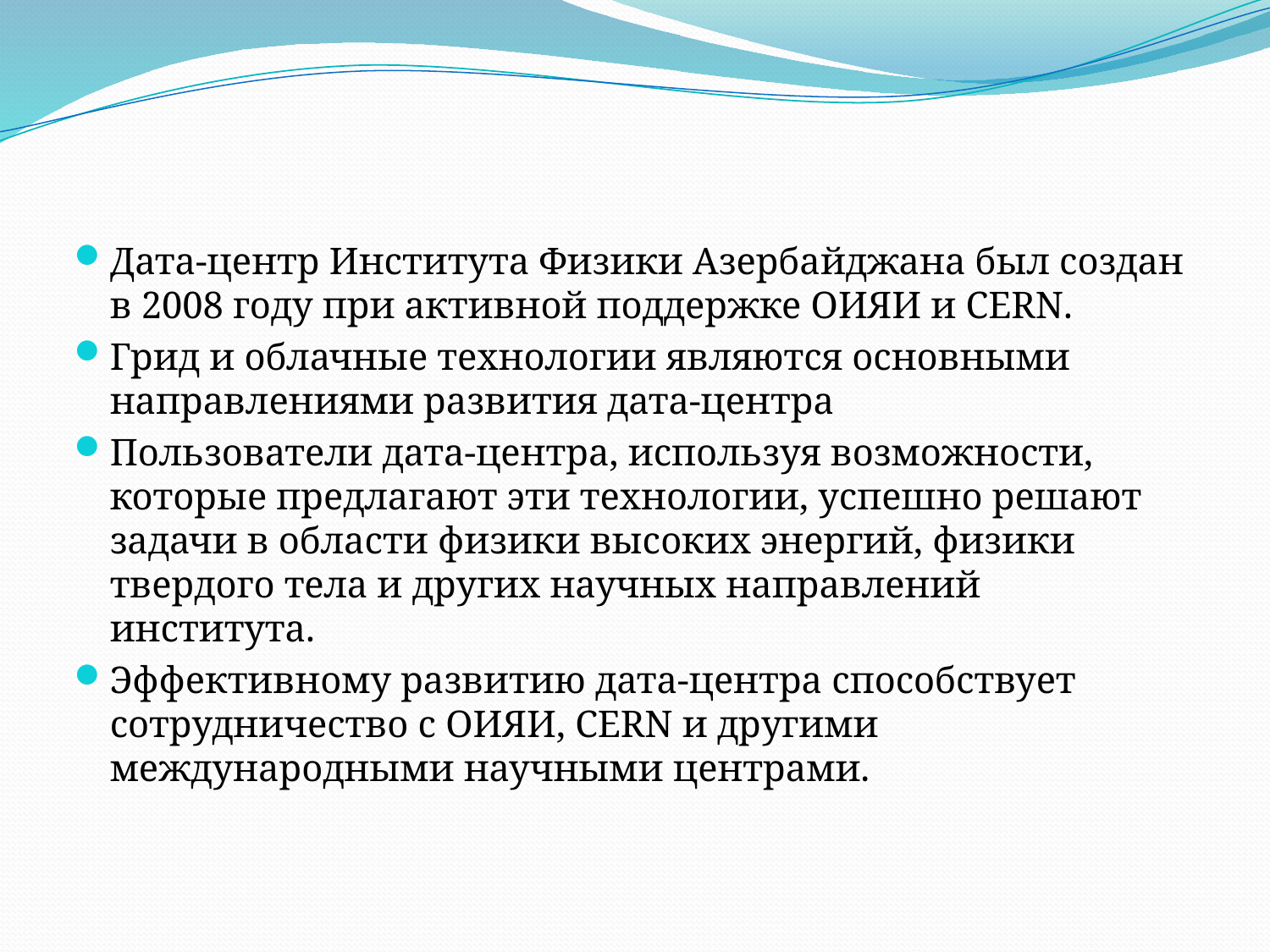

Дата-центр Института Физики Азербайджана был создан в 2008 году при активной поддержке ОИЯИ и CERN.
Грид и облачные технологии являются основными направлениями развития дата-центра
Пользователи дата-центра, используя возможности, которые предлагают эти технологии, успешно решают задачи в области физики высоких энергий, физики твердого тела и других научных направлений института.
Эффективному развитию дата-центра способствует сотрудничество с ОИЯИ, CERN и другими международными научными центрами.